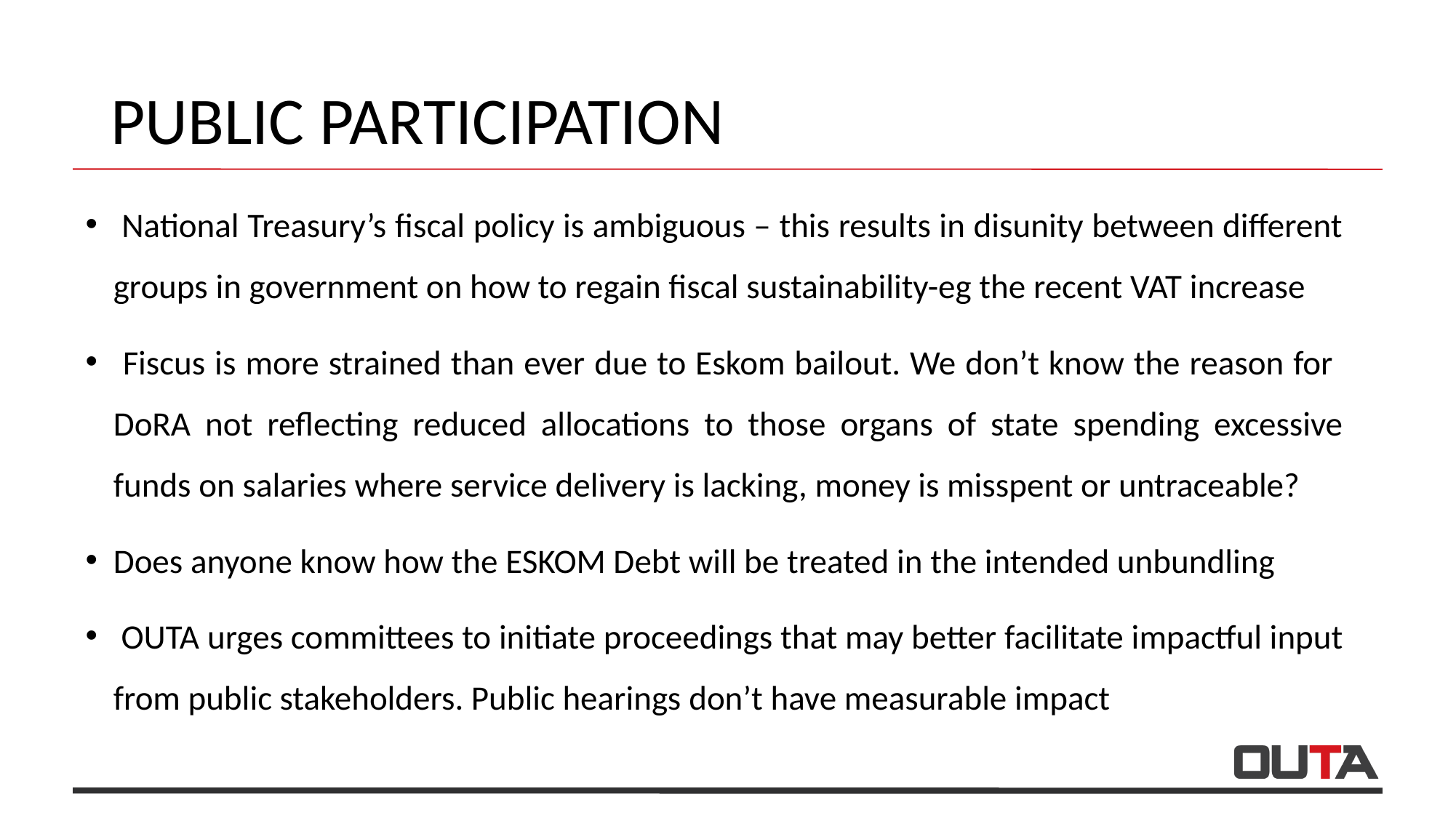

# PUBLIC PARTICIPATION
 National Treasury’s fiscal policy is ambiguous – this results in disunity between different groups in government on how to regain fiscal sustainability-eg the recent VAT increase
 Fiscus is more strained than ever due to Eskom bailout. We don’t know the reason for  DoRA not reflecting reduced allocations to those organs of state spending excessive funds on salaries where service delivery is lacking, money is misspent or untraceable?
Does anyone know how the ESKOM Debt will be treated in the intended unbundling
 OUTA urges committees to initiate proceedings that may better facilitate impactful input from public stakeholders. Public hearings don’t have measurable impact